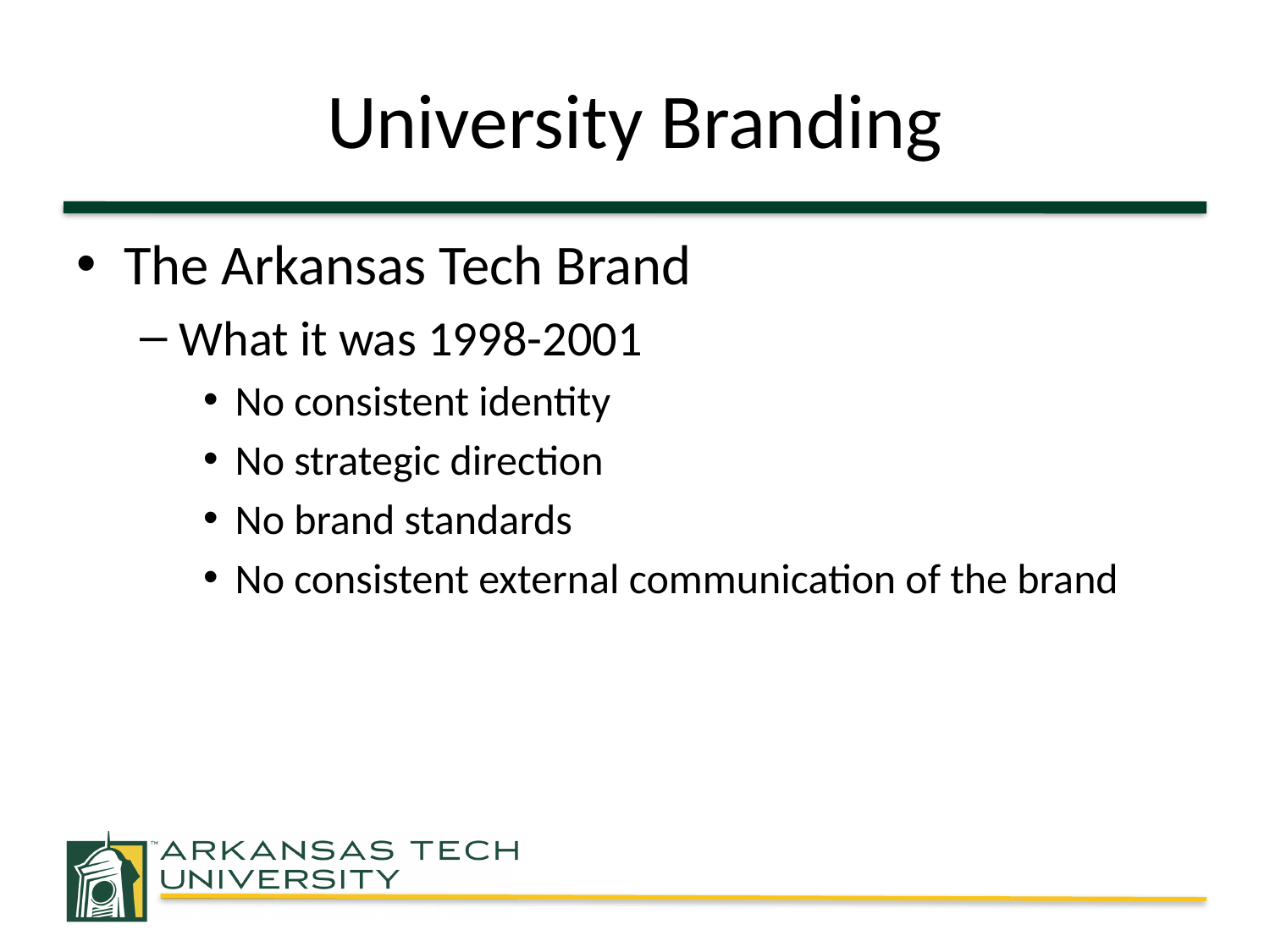

# University Branding
The Arkansas Tech Brand
What it was 1998-2001
No consistent identity
No strategic direction
No brand standards
No consistent external communication of the brand